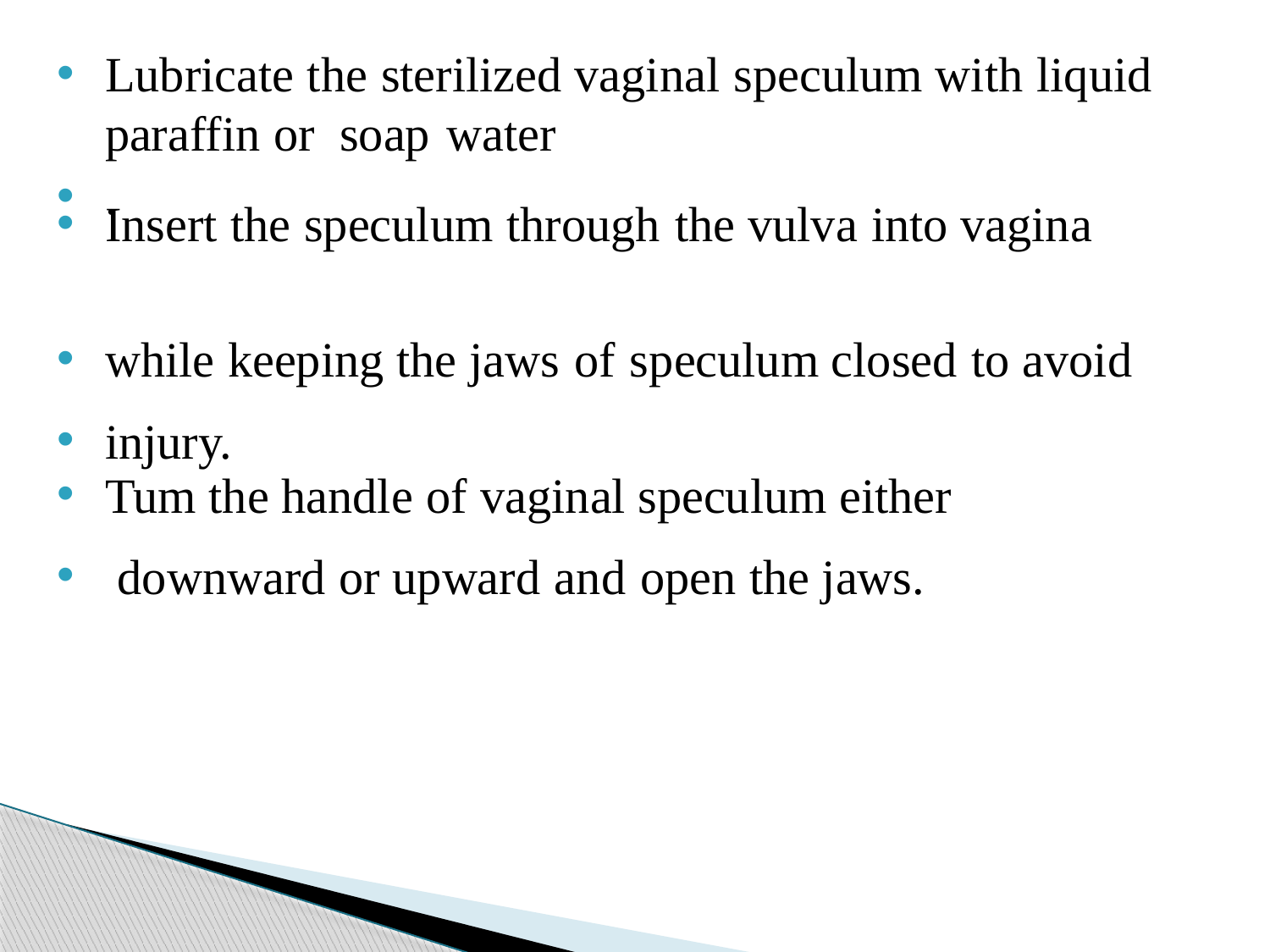

Lubricate the sterilized vaginal speculum with liquid paraffin or  soap water
.
Insert the speculum through the vulva into vagina

while keeping the jaws of speculum closed to avoid

injury.

Tum the handle of vaginal speculum either

 downward or upward and open the jaws.